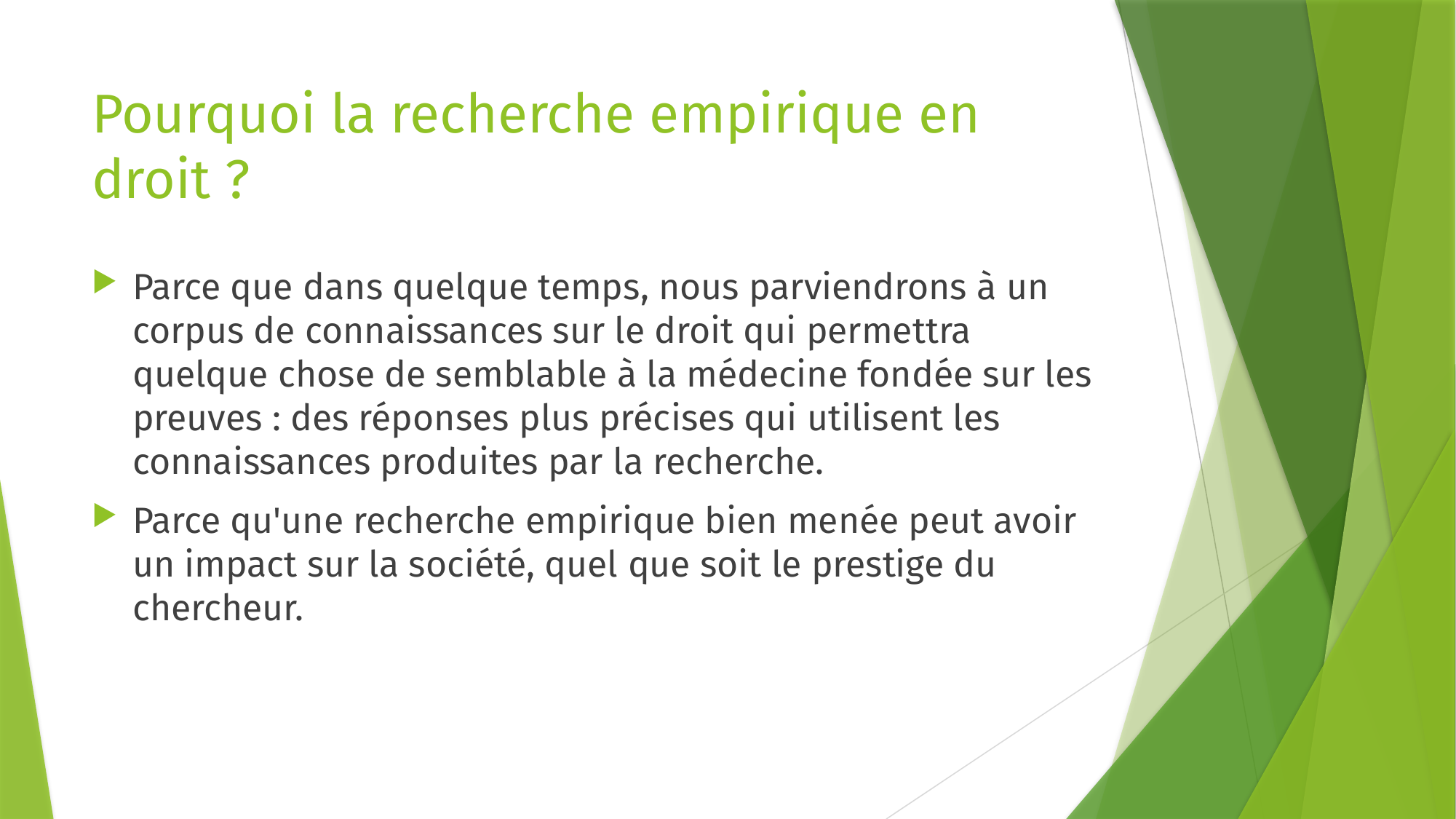

# Pourquoi la recherche empirique en droit ?
Parce que dans quelque temps, nous parviendrons à un corpus de connaissances sur le droit qui permettra quelque chose de semblable à la médecine fondée sur les preuves : des réponses plus précises qui utilisent les connaissances produites par la recherche.
Parce qu'une recherche empirique bien menée peut avoir un impact sur la société, quel que soit le prestige du chercheur.